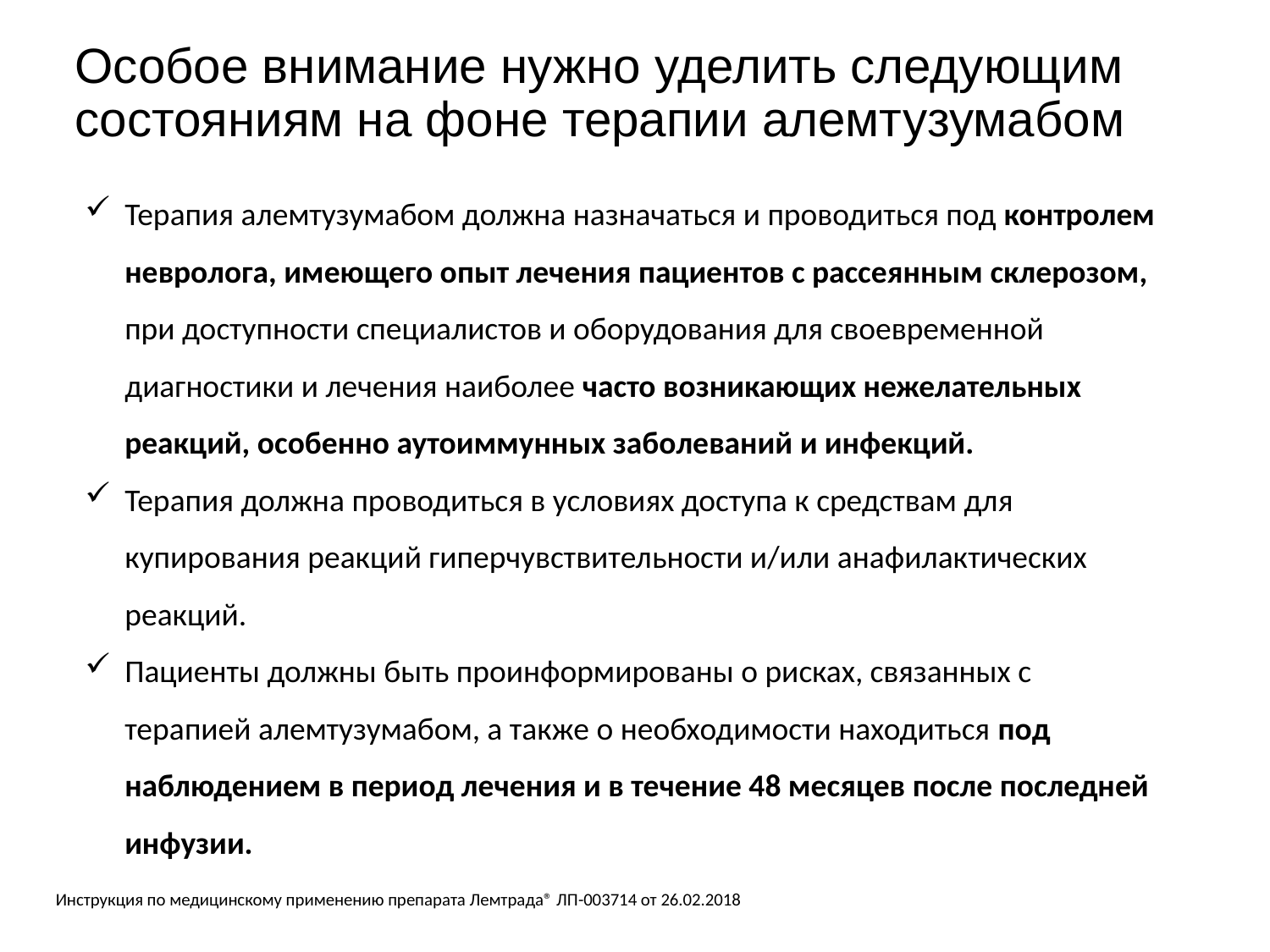

# Особое внимание нужно уделить следующим состояниям на фоне терапии алемтузумабом
Терапия алемтузумабом должна назначаться и проводиться под контролем невролога, имеющего опыт лечения пациентов с рассеянным склерозом, при доступности специалистов и оборудования для своевременной диагностики и лечения наиболее часто возникающих нежелательных реакций, особенно аутоиммунных заболеваний и инфекций.
Терапия должна проводиться в условиях доступа к средствам для купирования реакций гиперчувствительности и/или анафилактических реакций.
Пациенты должны быть проинформированы о рисках, связанных с терапией алемтузумабом, а также о необходимости находиться под наблюдением в период лечения и в течение 48 месяцев после последней инфузии.
Инструкция по медицинскому применению препарата Лемтрада® ЛП-003714 от 26.02.2018